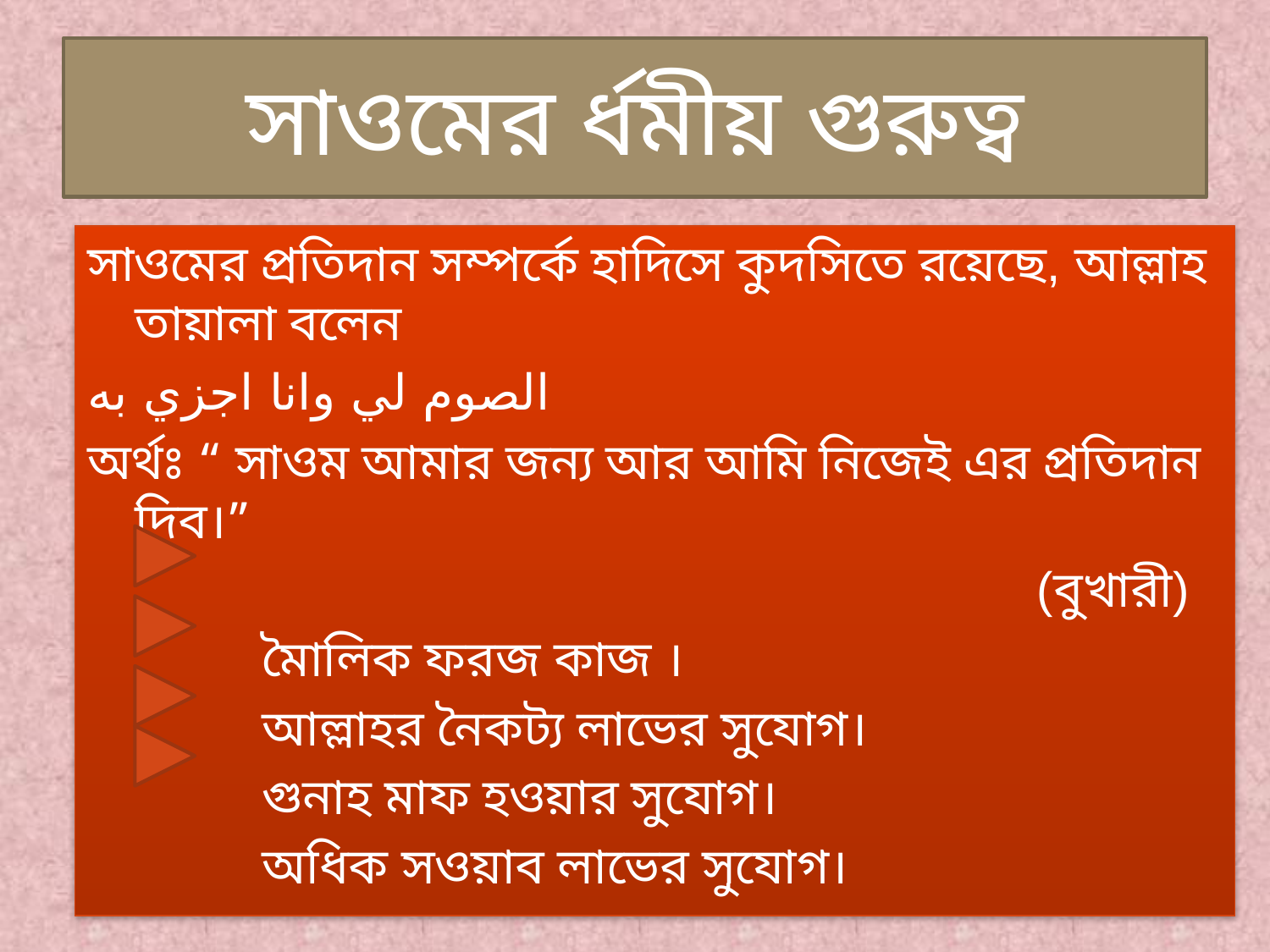

# সাওমের র্ধমীয় গুরুত্ব
সাওমের প্রতিদান সম্পর্কে হাদিসে কুদসিতে রয়েছে, আল্লাহ তায়ালা বলেন
الصوم لي وانا اجزي به
অর্থঃ “ সাওম আমার জন্য আর আমি নিজেই এর প্রতিদান দিব।”
                                                                     (বুখারী)
 		মৈালিক ফরজ কাজ ।
		আল্লাহর নৈকট্য লাভের সুযোগ।
		গুনাহ মাফ হওয়ার সুযোগ।
		অধিক সওয়াব লাভের সুযোগ।